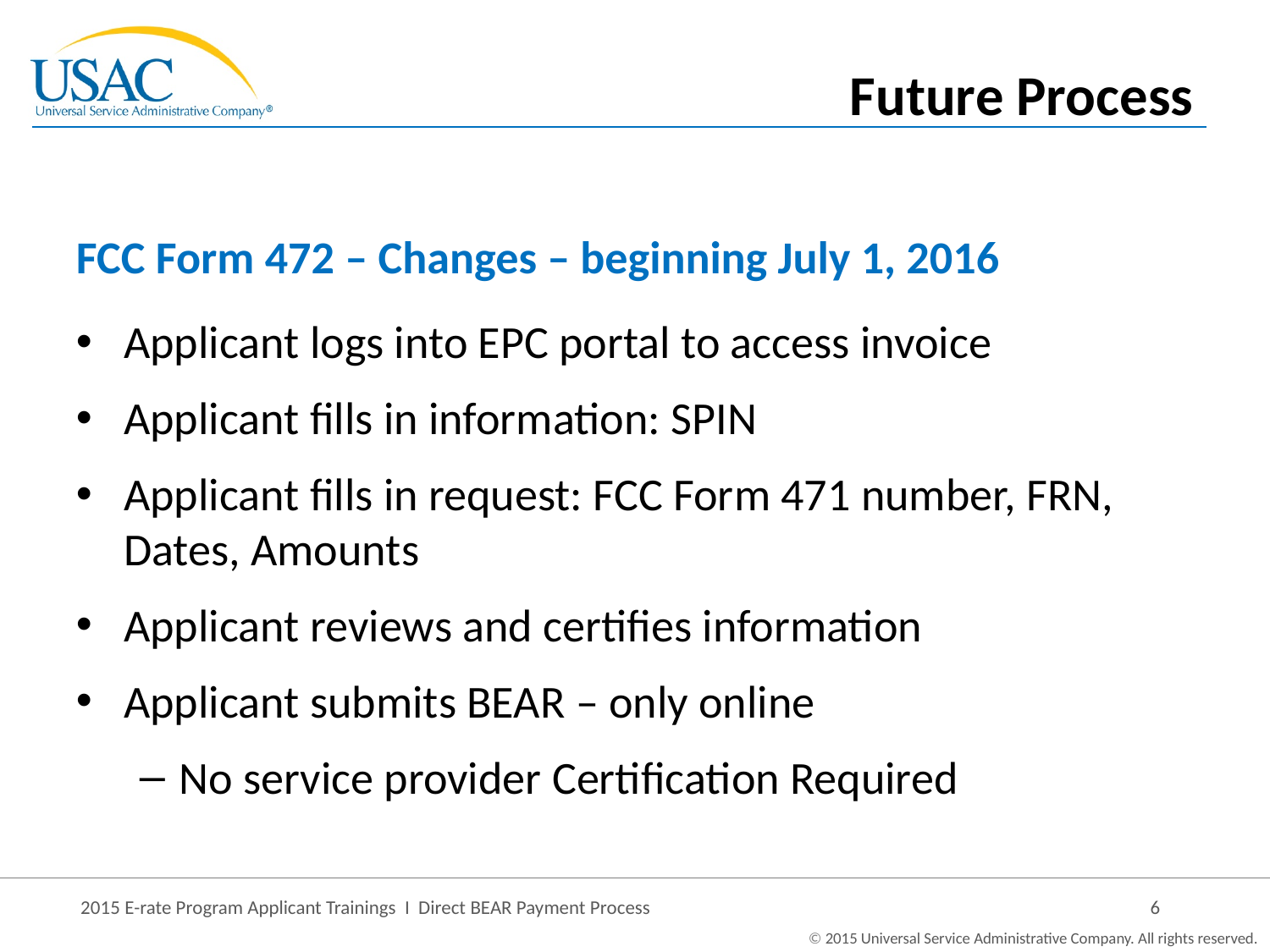

Future Process

FCC Form 472 – Changes – beginning July 1, 2016
Applicant logs into EPC portal to access invoice
Applicant fills in information: SPIN
Applicant fills in request: FCC Form 471 number, FRN, Dates, Amounts
Applicant reviews and certifies information
Applicant submits BEAR – only online
No service provider Certification Required